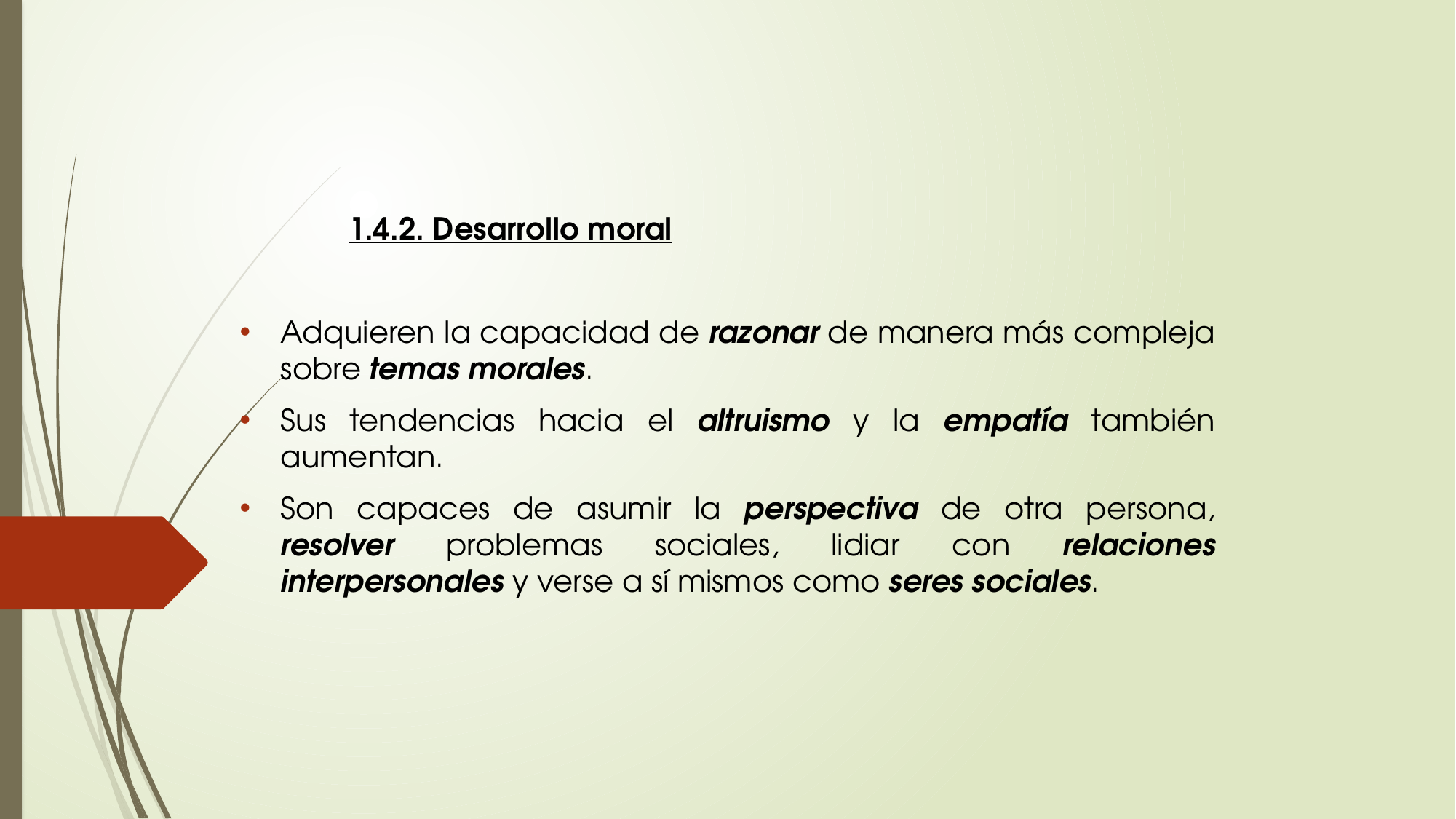

1.4.2. Desarrollo moral

Adquieren la capacidad de razonar de manera más compleja sobre temas morales.
Sus tendencias hacia el altruismo y la empatía también aumentan.
Son capaces de asumir la perspectiva de otra persona, resolver problemas sociales, lidiar con relaciones interpersonales y verse a sí mismos como seres sociales.